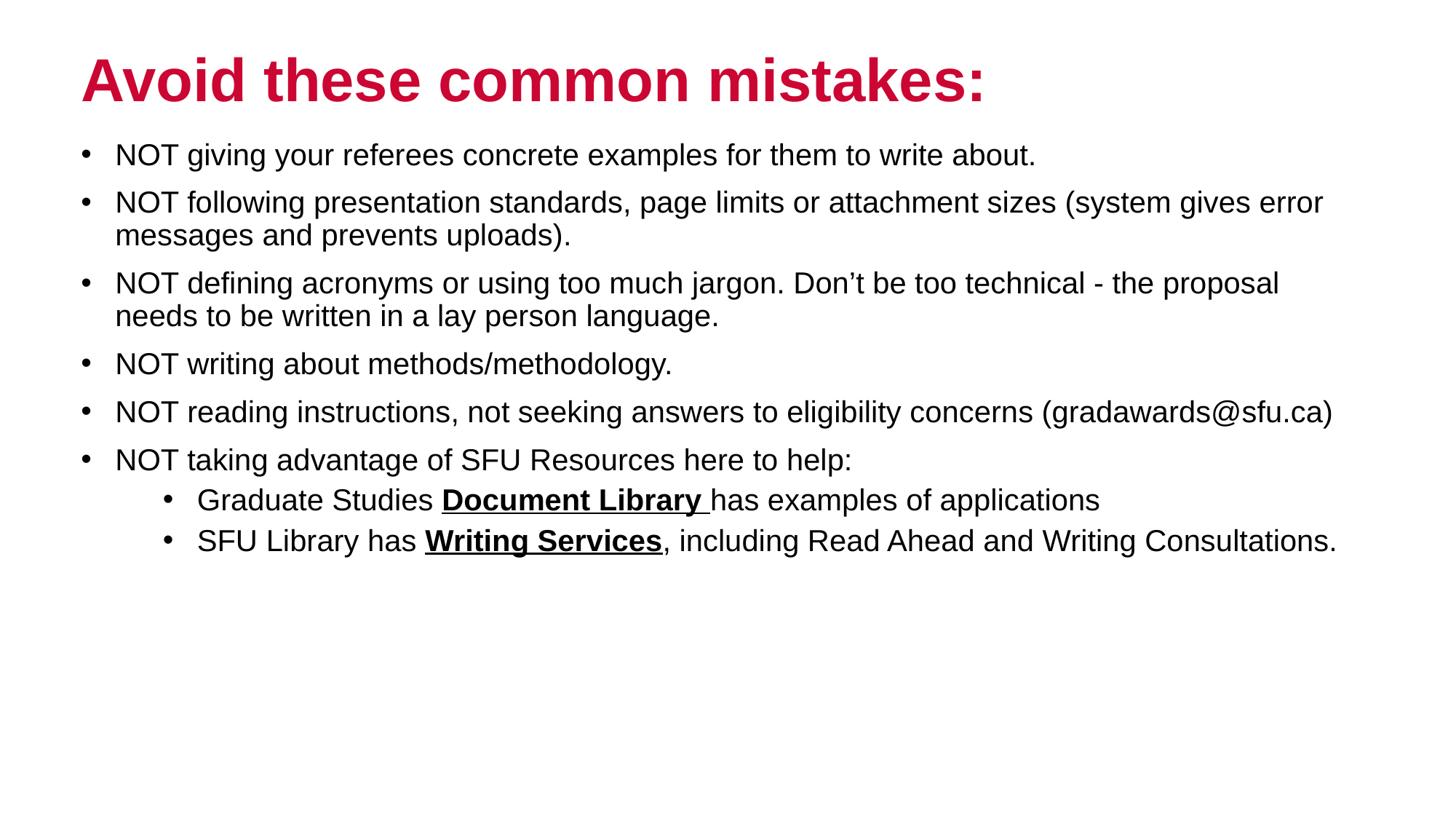

# Avoid these common mistakes:
NOT giving your referees concrete examples for them to write about.
NOT following presentation standards, page limits or attachment sizes (system gives error messages and prevents uploads).
NOT defining acronyms or using too much jargon. Don’t be too technical - the proposal needs to be written in a lay person language.
NOT writing about methods/methodology.
NOT reading instructions, not seeking answers to eligibility concerns (gradawards@sfu.ca)
NOT taking advantage of SFU Resources here to help:
Graduate Studies Document Library has examples of applications
SFU Library has Writing Services, including Read Ahead and Writing Consultations.